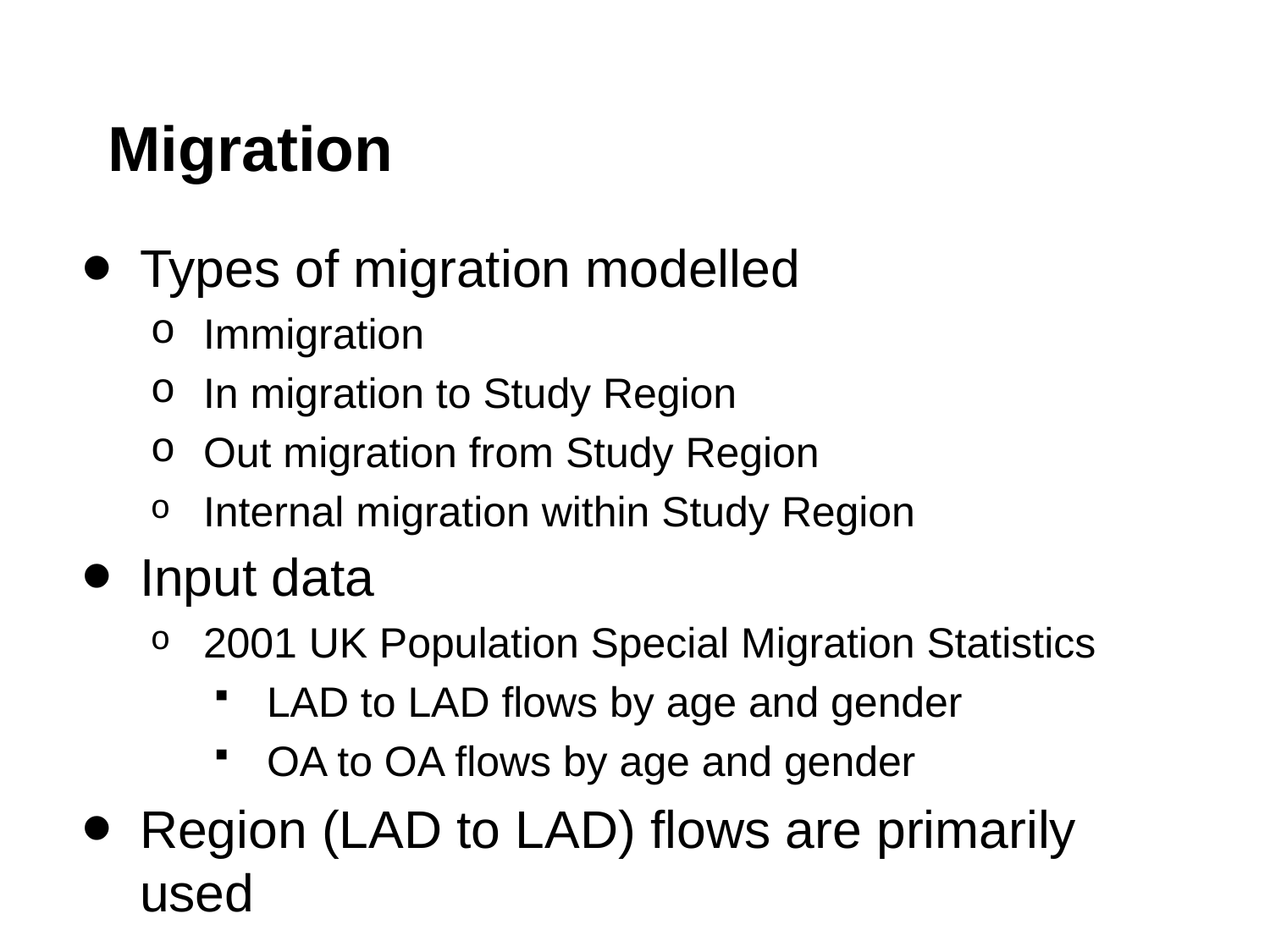

# Migration
Types of migration modelled
Immigration
In migration to Study Region
Out migration from Study Region
Internal migration within Study Region
Input data
2001 UK Population Special Migration Statistics
LAD to LAD flows by age and gender
OA to OA flows by age and gender
Region (LAD to LAD) flows are primarily used